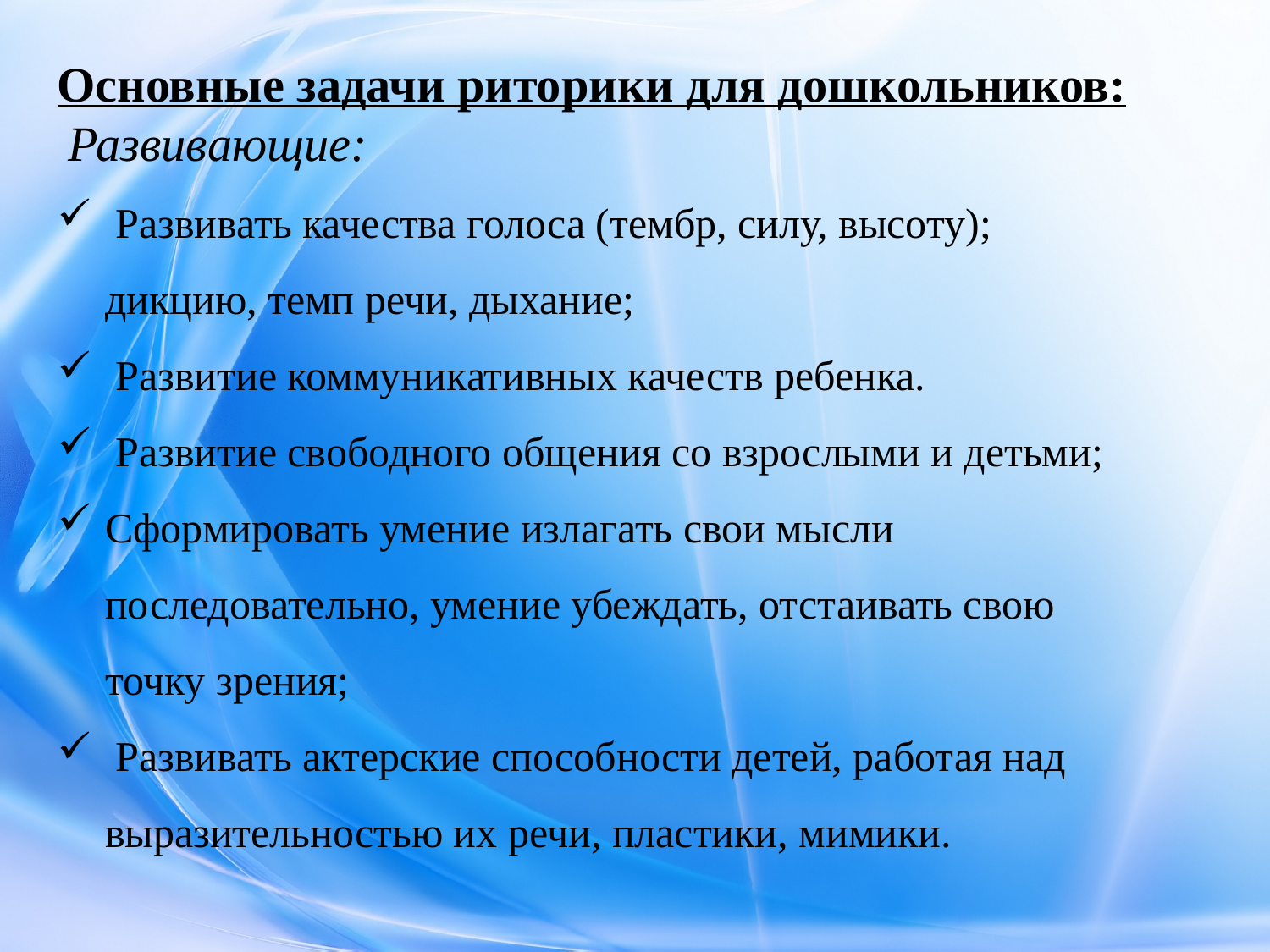

Основные задачи риторики для дошкольников:
 Развивающие:
 Развивать качества голоса (тембр, силу, высоту); дикцию, темп речи, дыхание;
 Развитие коммуникативных качеств ребенка.
 Развитие свободного общения со взрослыми и детьми;
Сформировать умение излагать свои мысли последовательно, умение убеждать, отстаивать свою точку зрения;
 Развивать актерские способности детей, работая над выразительностью их речи, пластики, мимики.